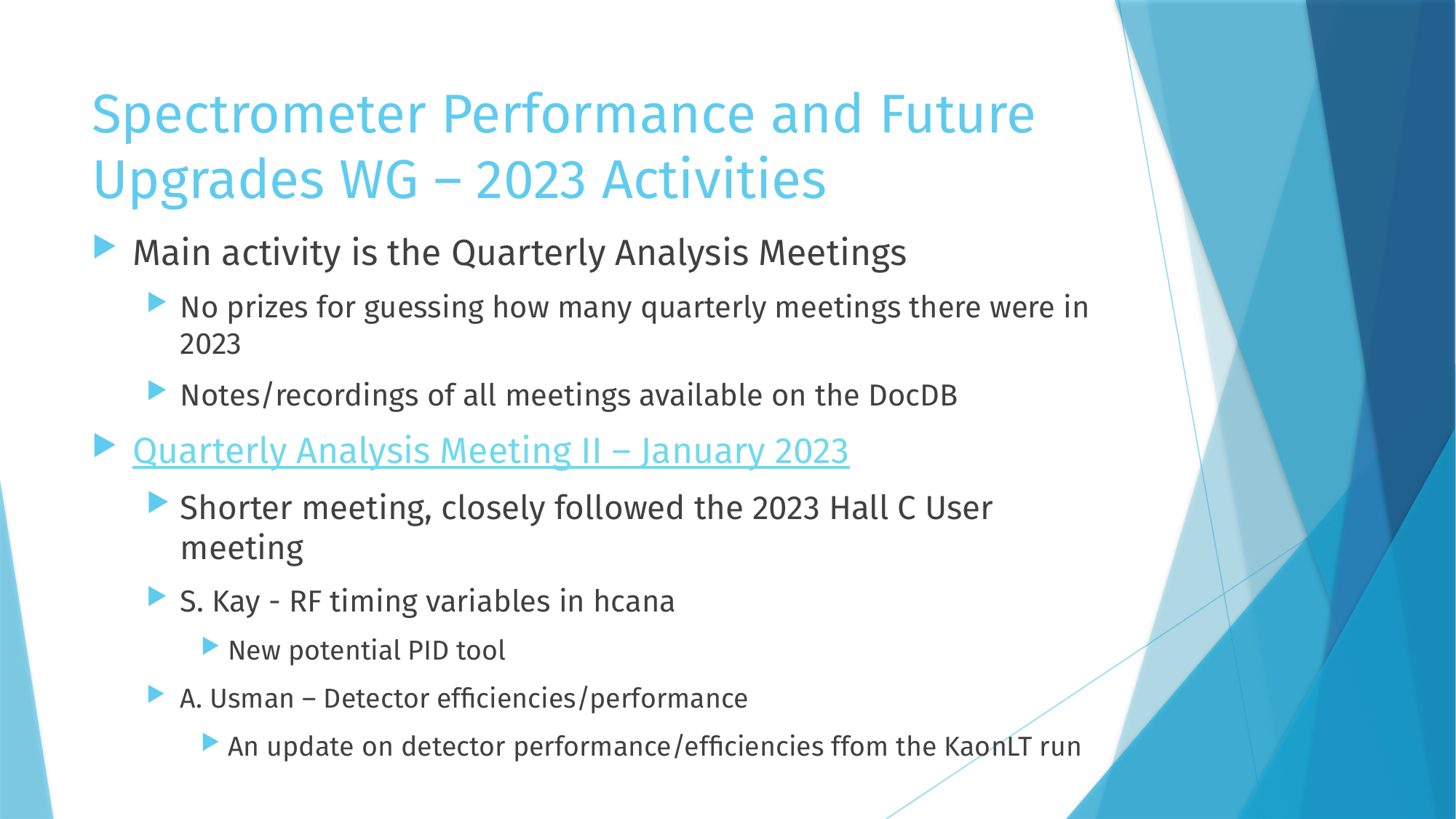

# Spectrometer Performance and Future Upgrades WG – 2023 Activities
Main activity is the Quarterly Analysis Meetings
No prizes for guessing how many quarterly meetings there were in 2023
Notes/recordings of all meetings available on the DocDB
Quarterly Analysis Meeting II – January 2023
Shorter meeting, closely followed the 2023 Hall C User meeting
S. Kay - RF timing variables in hcana
New potential PID tool
A. Usman – Detector efficiencies/performance
An update on detector performance/efficiencies ffom the KaonLT run